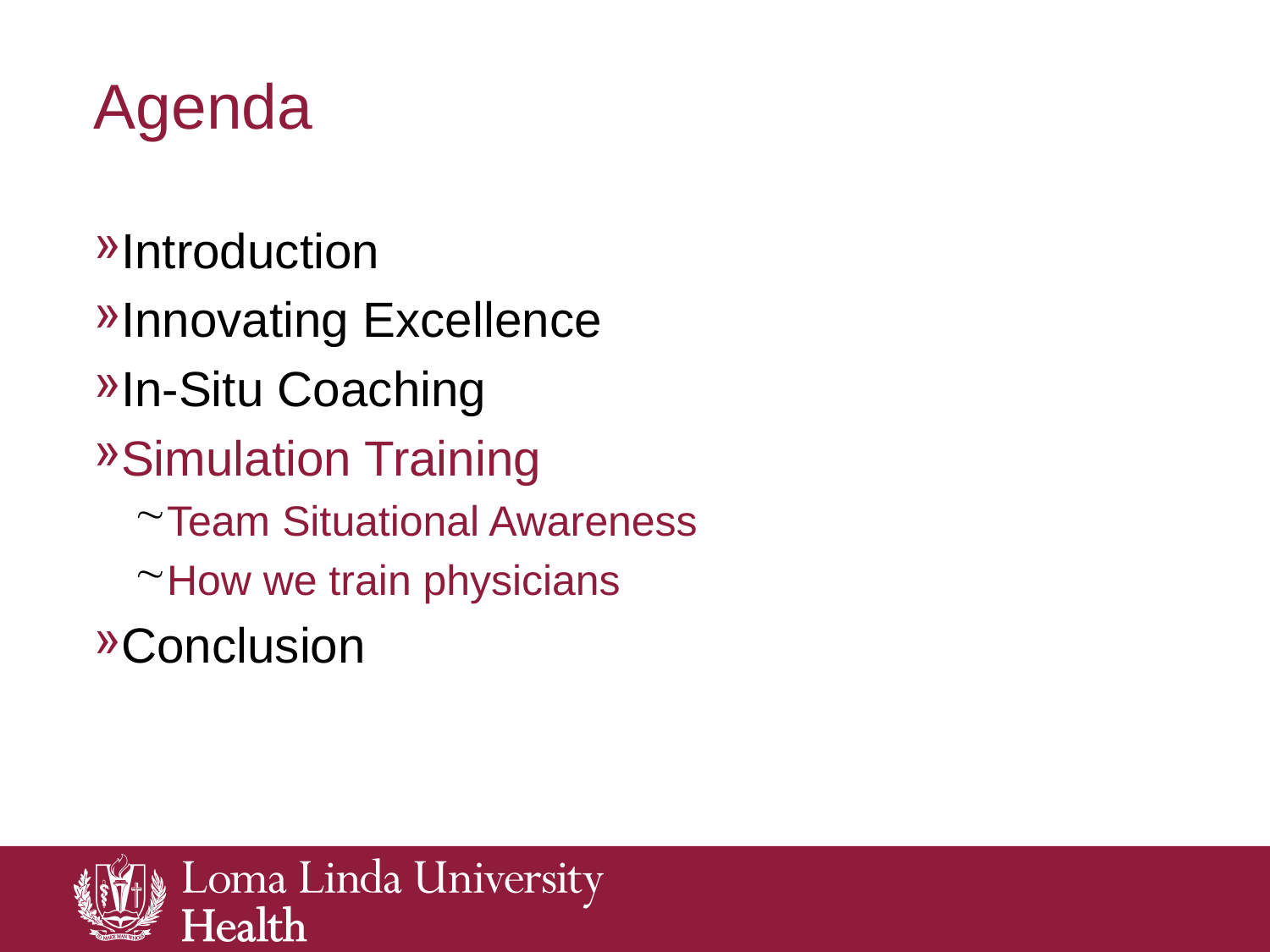

# Agenda
Introduction
Innovating Excellence
In-Situ Coaching
Simulation Training
Team Situational Awareness
How we train physicians
Conclusion